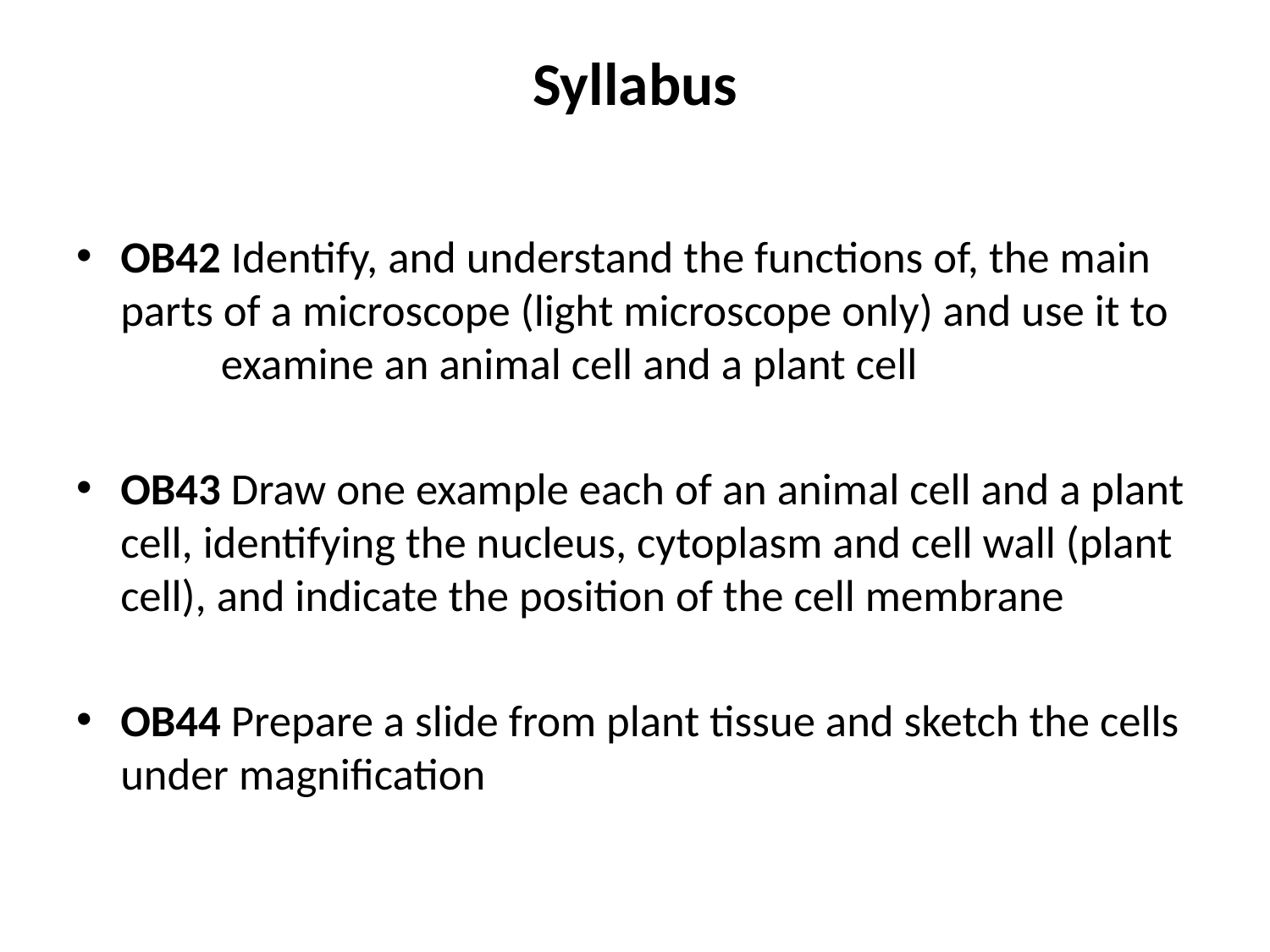

# Syllabus
OB42 Identify, and understand the functions of, the main parts of a microscope (light microscope only) and use it to 	examine an animal cell and a plant cell

OB43 Draw one example each of an animal cell and a plant cell, identifying the nucleus, cytoplasm and cell wall (plant cell), and indicate the position of the cell membrane

OB44 Prepare a slide from plant tissue and sketch the cells under magnification